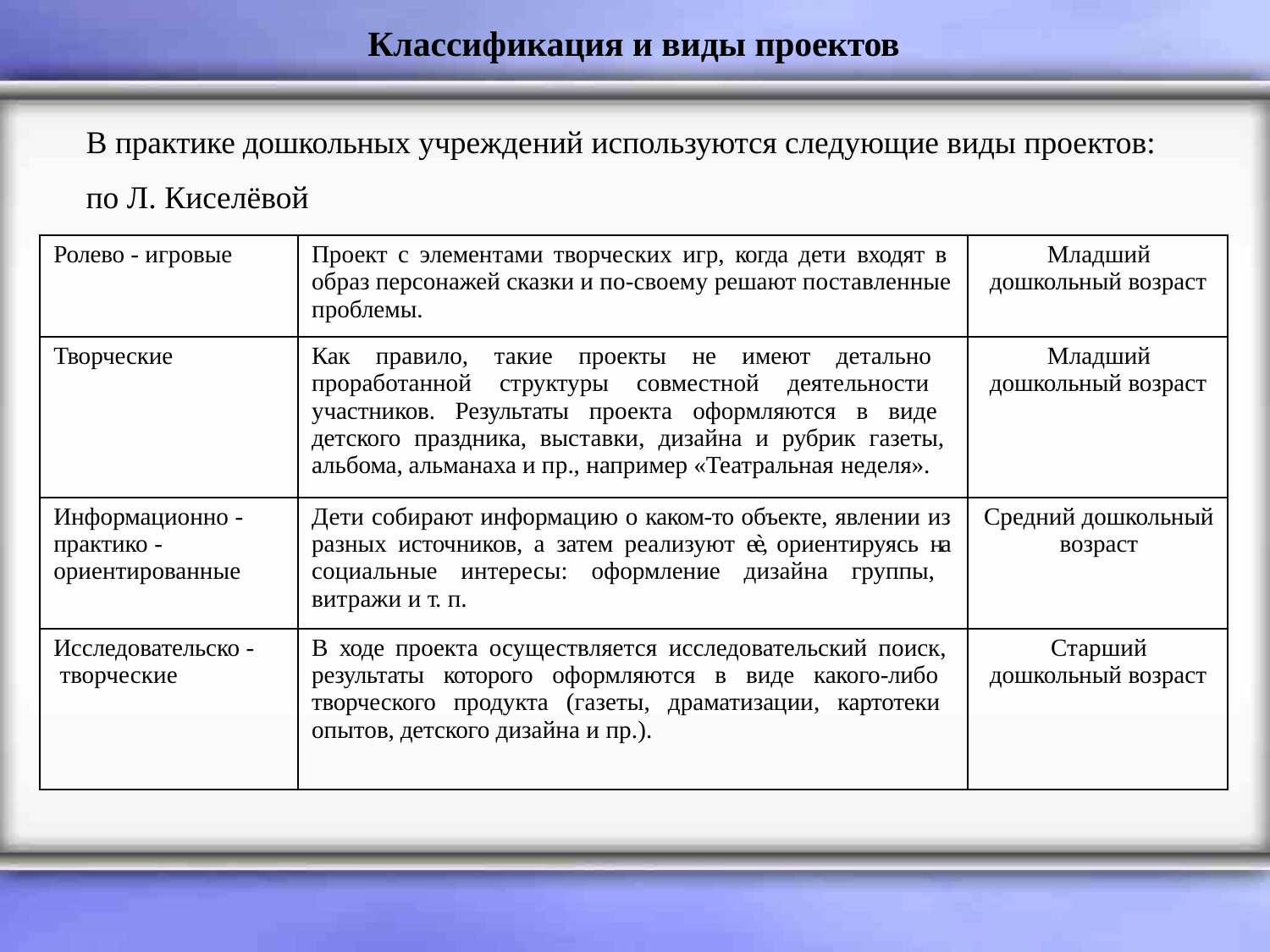

# Классификация и виды проектов
В практике дошкольных учреждений используются следующие виды проектов:
по Л. Киселёвой
| Ролево - игровые | Проект с элементами творческих игр, когда дети входят в образ персонажей сказки и по-своему решают поставленные проблемы. | Младший дошкольный возраст |
| --- | --- | --- |
| Творческие | Как правило, такие проекты не имеют детально проработанной структуры совместной деятельности участников. Результаты проекта оформляются в виде детского праздника, выставки, дизайна и рубрик газеты, альбома, альманаха и пр., например «Театральная неделя». | Младший дошкольный возраст |
| Информационно - практико - ориентированные | Дети собирают информацию о каком-то объекте, явлении из разных источников, а затем реализуют еѐ, ориентируясь на социальные интересы: оформление дизайна группы, витражи и т. п. | Средний дошкольный возраст |
| Исследовательско - творческие | В ходе проекта осуществляется исследовательский поиск, результаты которого оформляются в виде какого-либо творческого продукта (газеты, драматизации, картотеки опытов, детского дизайна и пр.). | Старший дошкольный возраст |